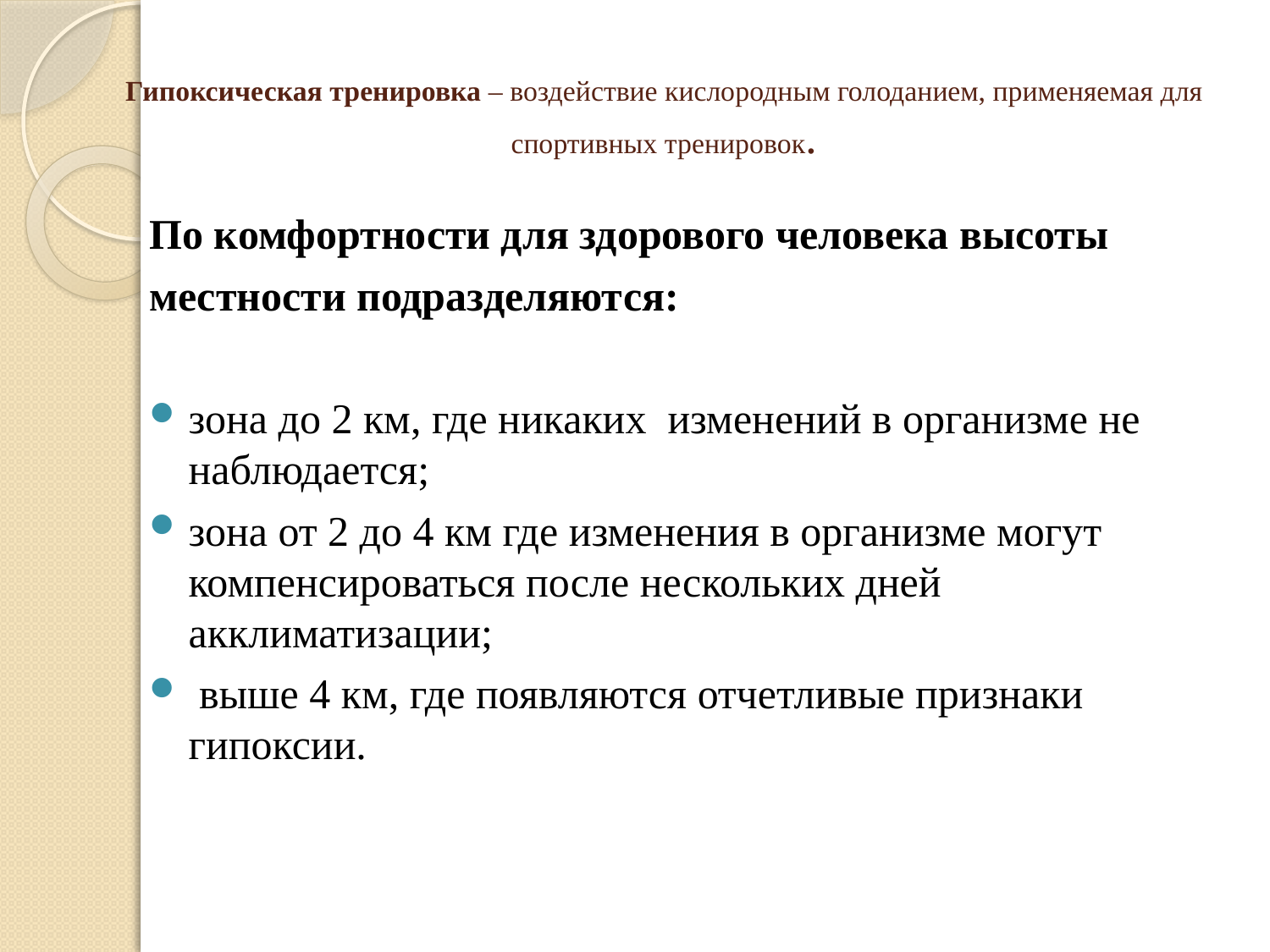

# Гипоксическая тренировка – воздействие кислородным голоданием, применяемая для спортивных тренировок.
По комфортности для здорового человека высоты
местности подразделяются:

зона до 2 км, где никаких  изменений в организме не наблюдается;
зона от 2 до 4 км где изменения в организме могут  компенсироваться после нескольких дней акклиматизации;
 выше 4 км, где появляются отчетливые признаки гипоксии.